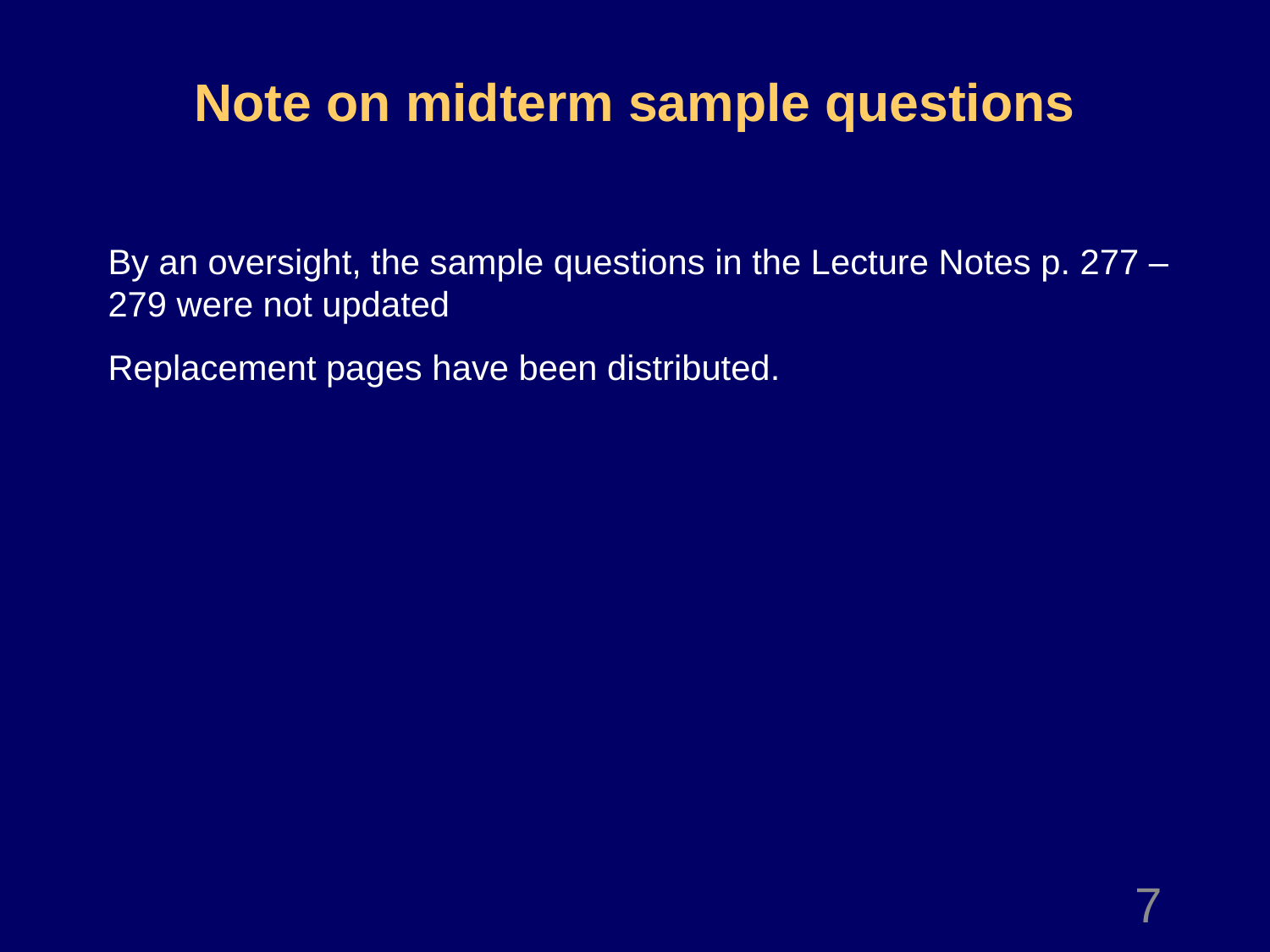

# Note on midterm sample questions
By an oversight, the sample questions in the Lecture Notes p. 277 – 279 were not updated
Replacement pages have been distributed.

7